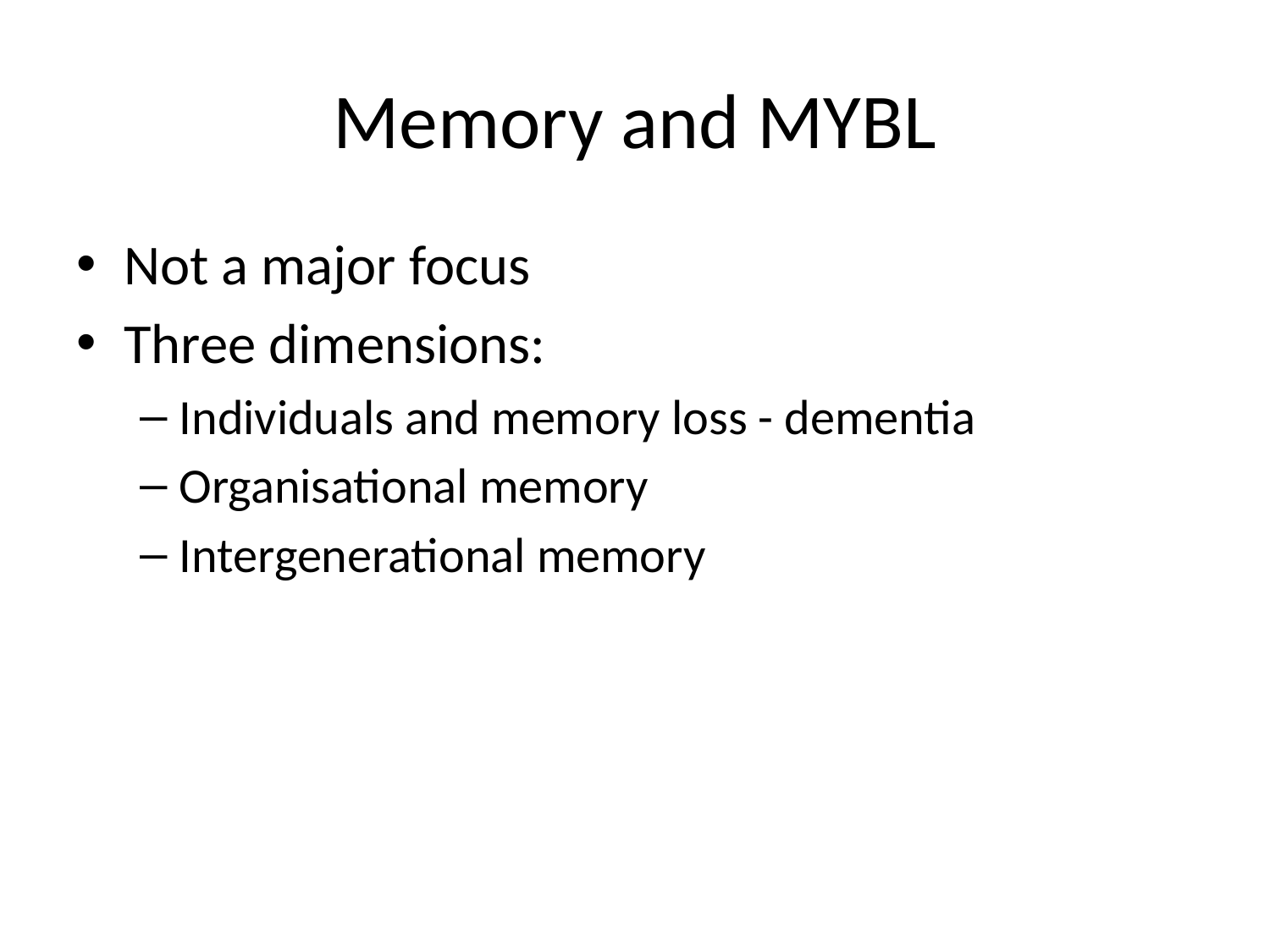

# Memory and MYBL
Not a major focus
Three dimensions:
Individuals and memory loss - dementia
Organisational memory
Intergenerational memory